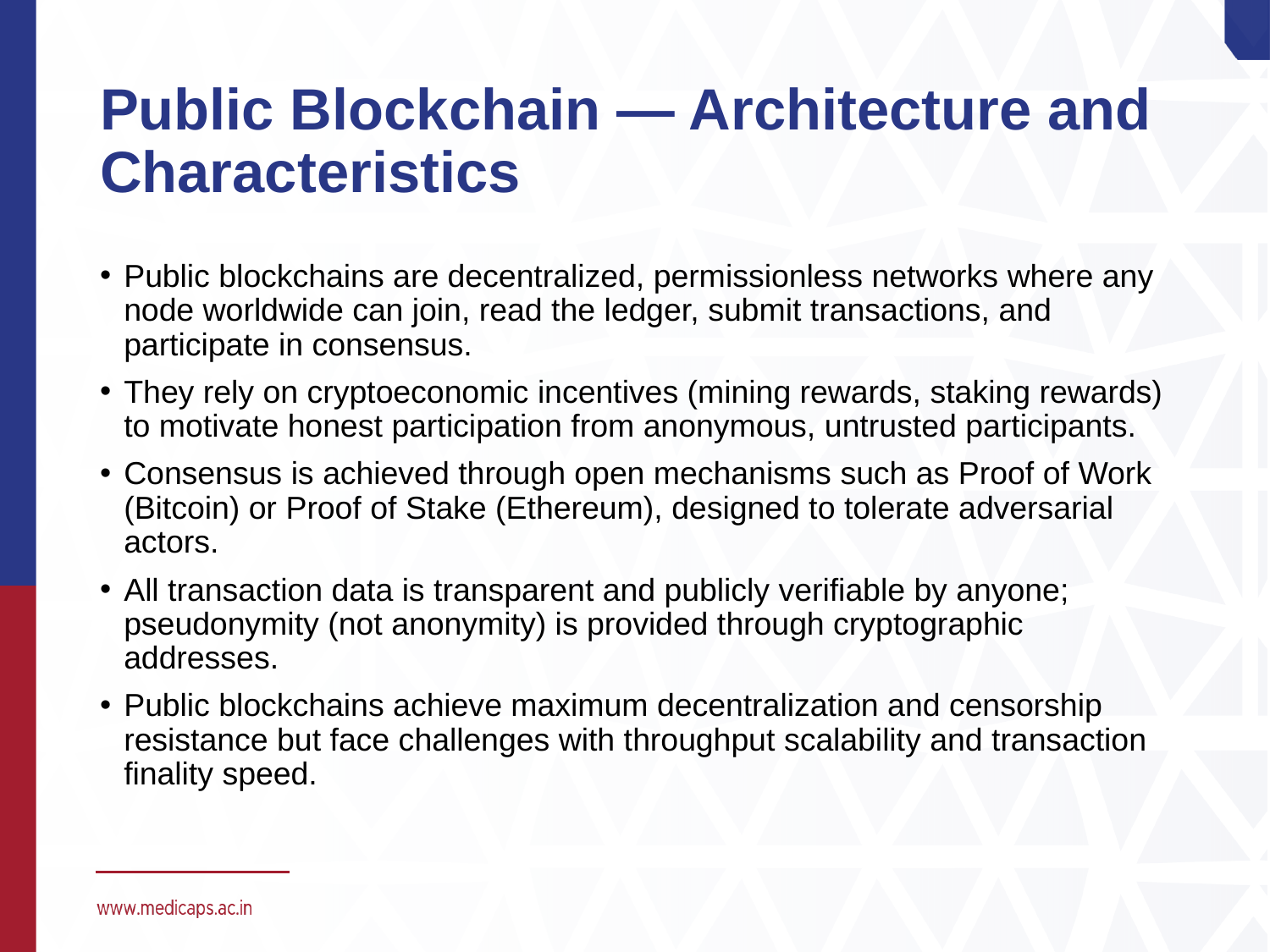

# Public Blockchain — Architecture and Characteristics
Public blockchains are decentralized, permissionless networks where any node worldwide can join, read the ledger, submit transactions, and participate in consensus.
They rely on cryptoeconomic incentives (mining rewards, staking rewards) to motivate honest participation from anonymous, untrusted participants.
Consensus is achieved through open mechanisms such as Proof of Work (Bitcoin) or Proof of Stake (Ethereum), designed to tolerate adversarial actors.
All transaction data is transparent and publicly verifiable by anyone; pseudonymity (not anonymity) is provided through cryptographic addresses.
Public blockchains achieve maximum decentralization and censorship resistance but face challenges with throughput scalability and transaction finality speed.